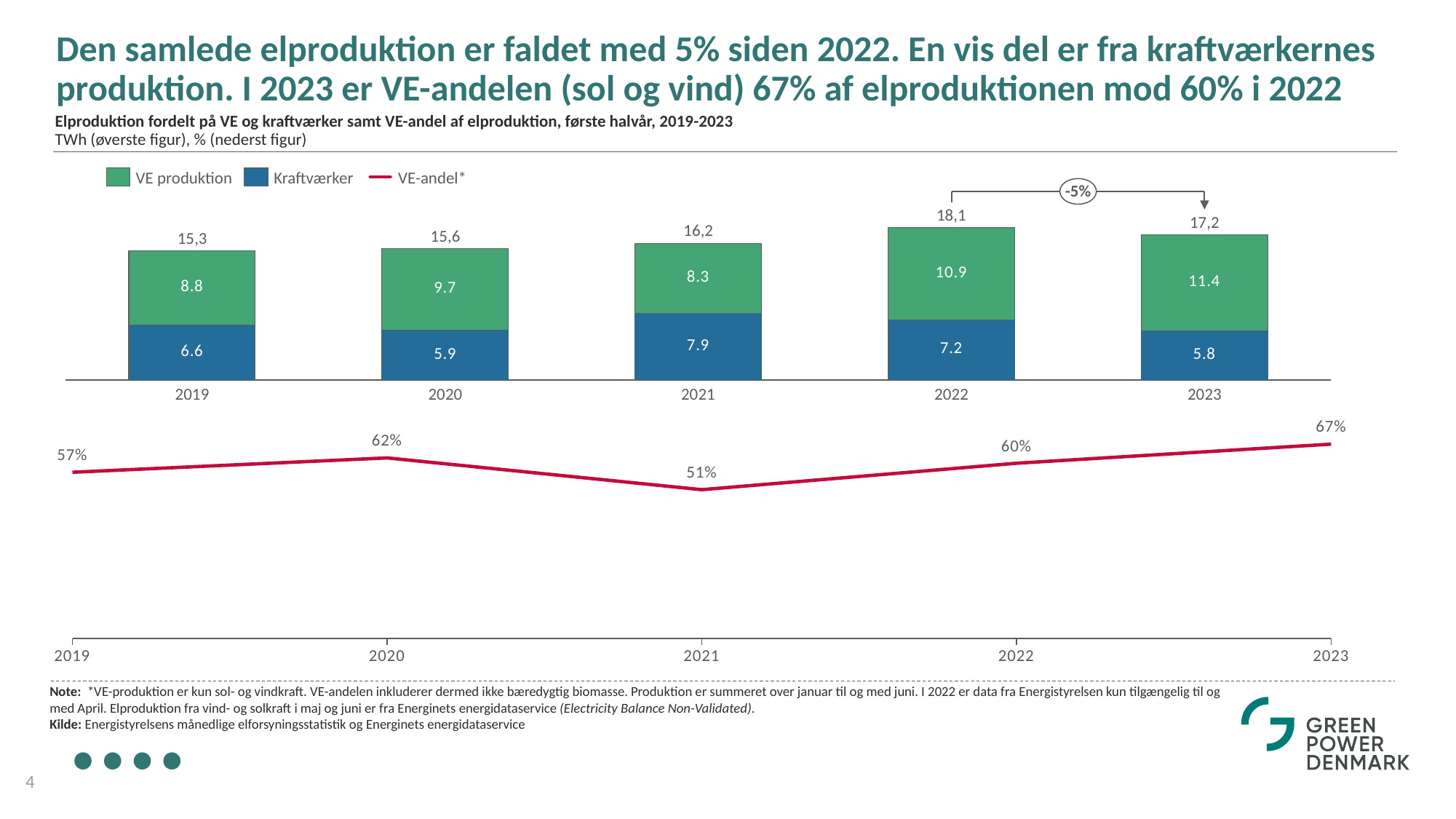

# Den samlede elproduktion er faldet med 5% siden 2022. En vis del er fra kraftværkernes produktion. I 2023 er VE-andelen (sol og vind) 67% af elproduktionen mod 60% i 2022
Elproduktion fordelt på VE og kraftværker samt VE-andel af elproduktion, første halvår, 2019-2023
TWh (øverste figur), % (nederst figur)

VE produktion
Kraftværker
VE-andel*
-5%
18,1
17,2

### Chart

| Category |  |  |
|---|---|---|
16,2
15,6
15,3
2019
2020
2021
2022
2023

### Chart

| Category |  |
|---|---|
Note:  *VE-produktion er kun sol- og vindkraft. VE-andelen inkluderer dermed ikke bæredygtig biomasse. Produktion er summeret over januar til og med juni. I 2022 er data fra Energistyrelsen kun tilgængelig til og med April. Elproduktion fra vind- og solkraft i maj og juni er fra Energinets energidataservice (Electricity Balance Non-Validated).
Kilde: Energistyrelsens månedlige elforsyningsstatistik og Energinets energidataservice
4